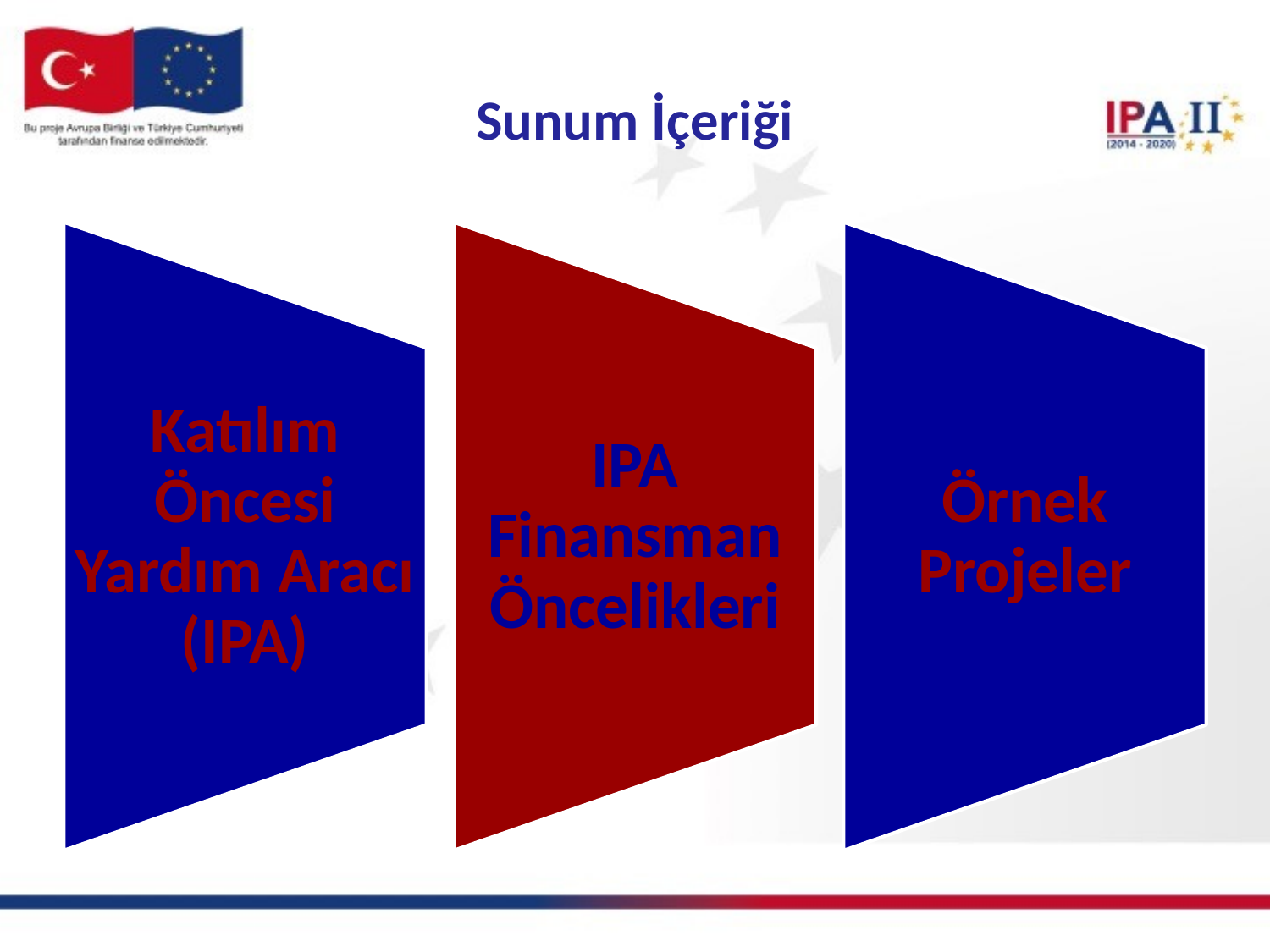

# Sunum İçeriği
Katılım Öncesi Yardım Aracı (IPA)
IPA Finansman Öncelikleri
Örnek Projeler